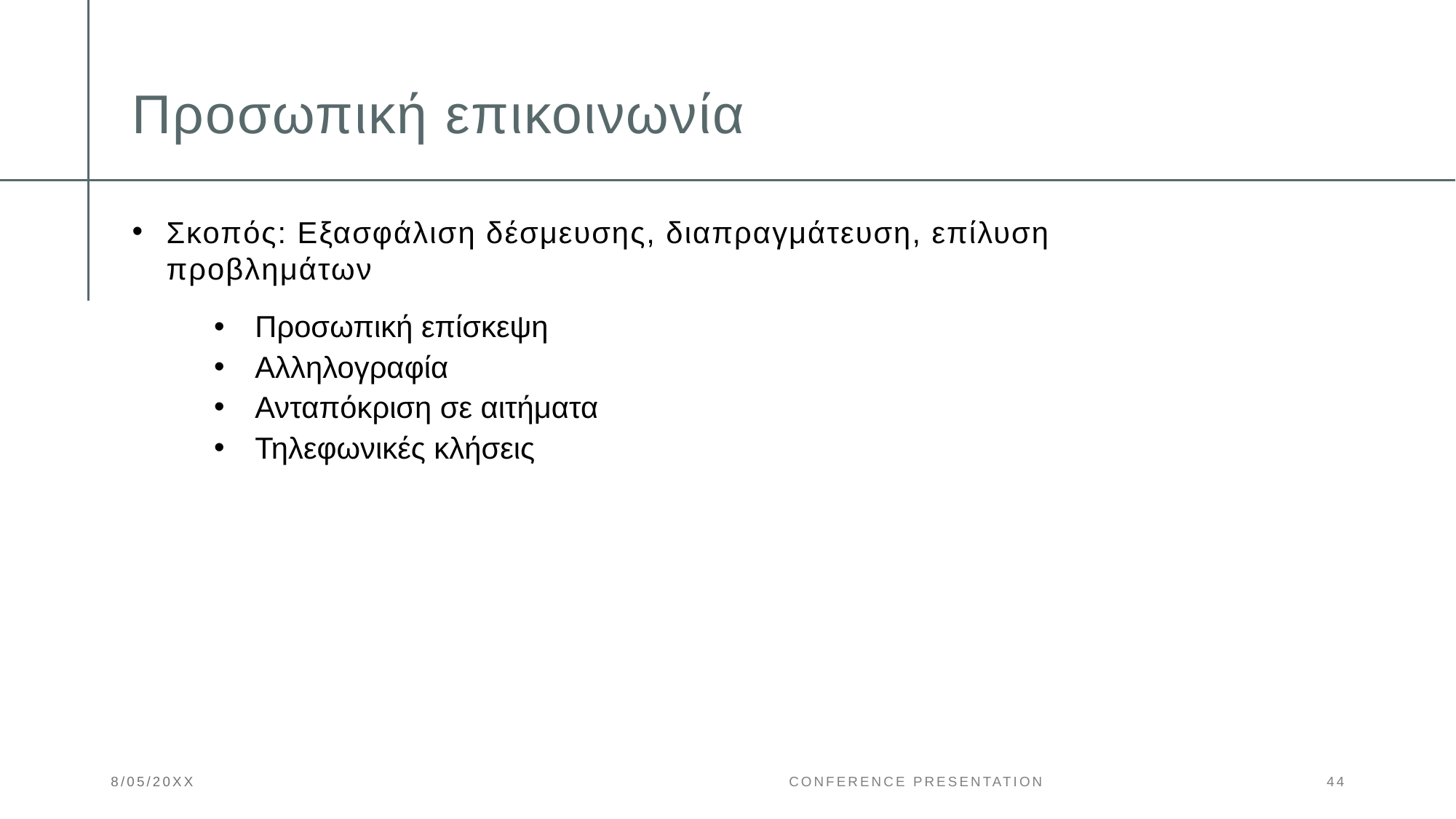

# Προσωπική επικοινωνία
Σκοπός: Εξασφάλιση δέσμευσης, διαπραγμάτευση, επίλυση προβλημάτων
Προσωπική επίσκεψη
Αλληλογραφία
Ανταπόκριση σε αιτήματα
Τηλεφωνικές κλήσεις

8/05/20XX
Conference Presentation
44